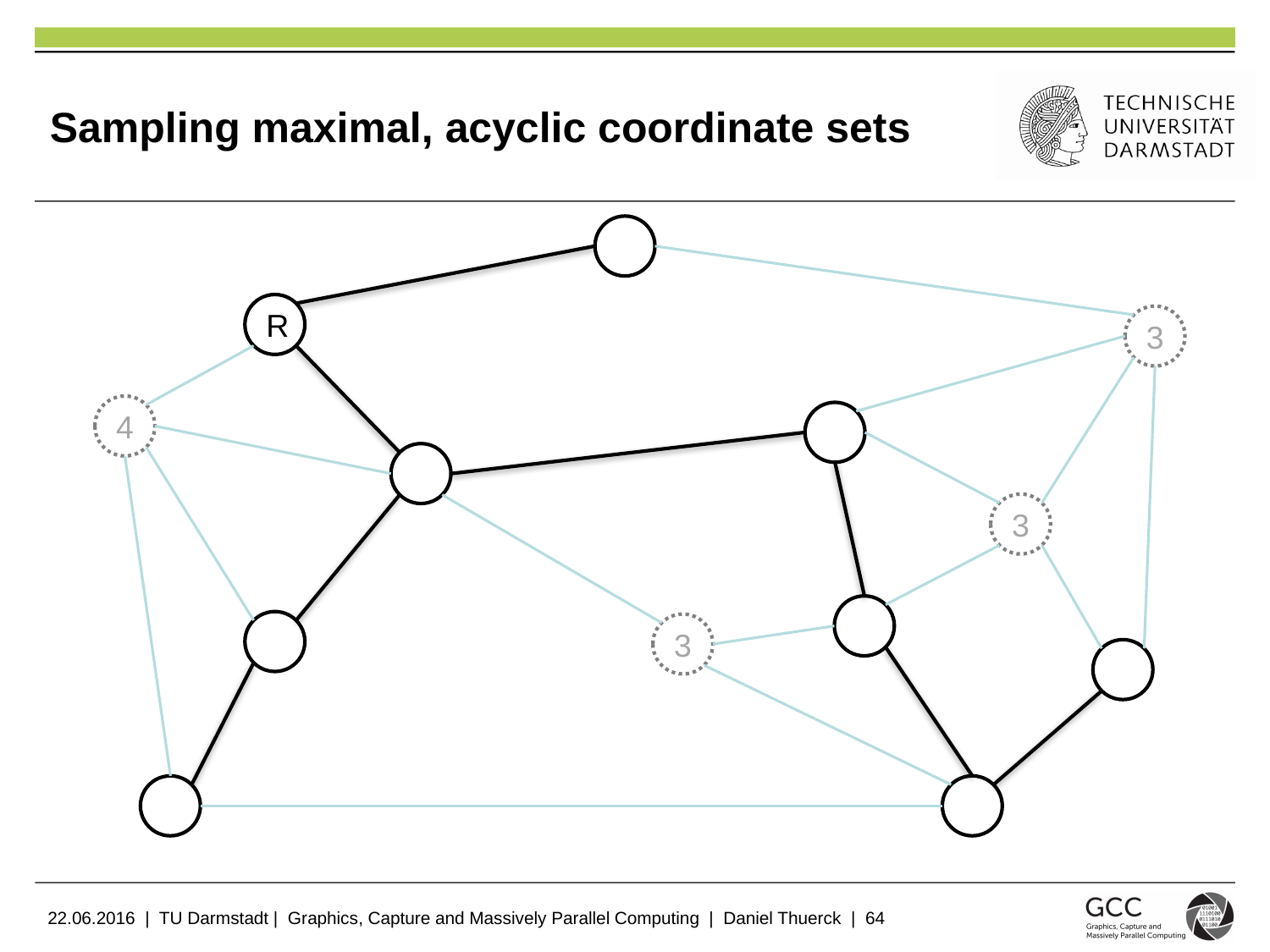

# Sampling maximal, acyclic coordinate sets

R
3
4

3

3